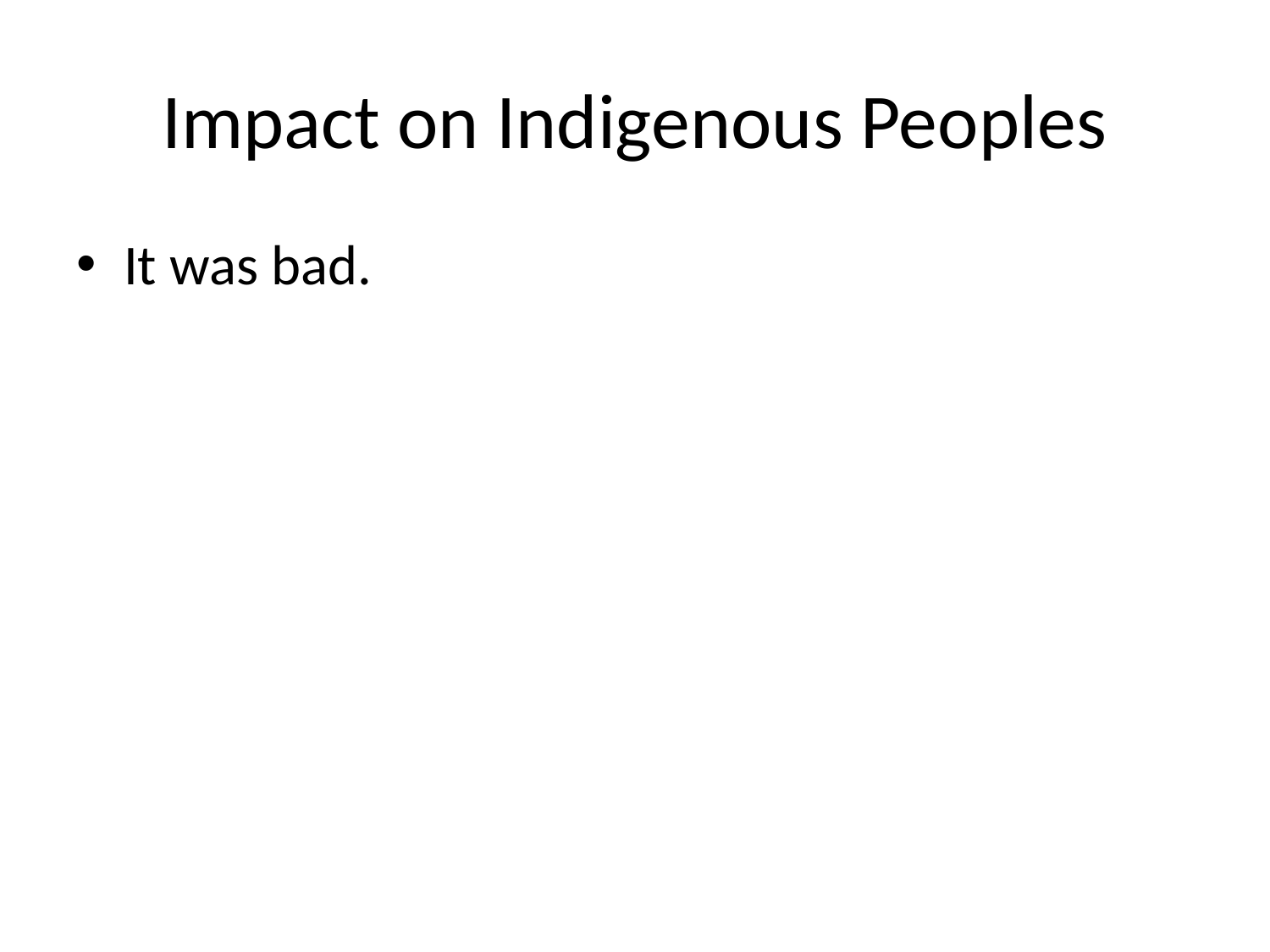

# Impact on Indigenous Peoples
It was bad.